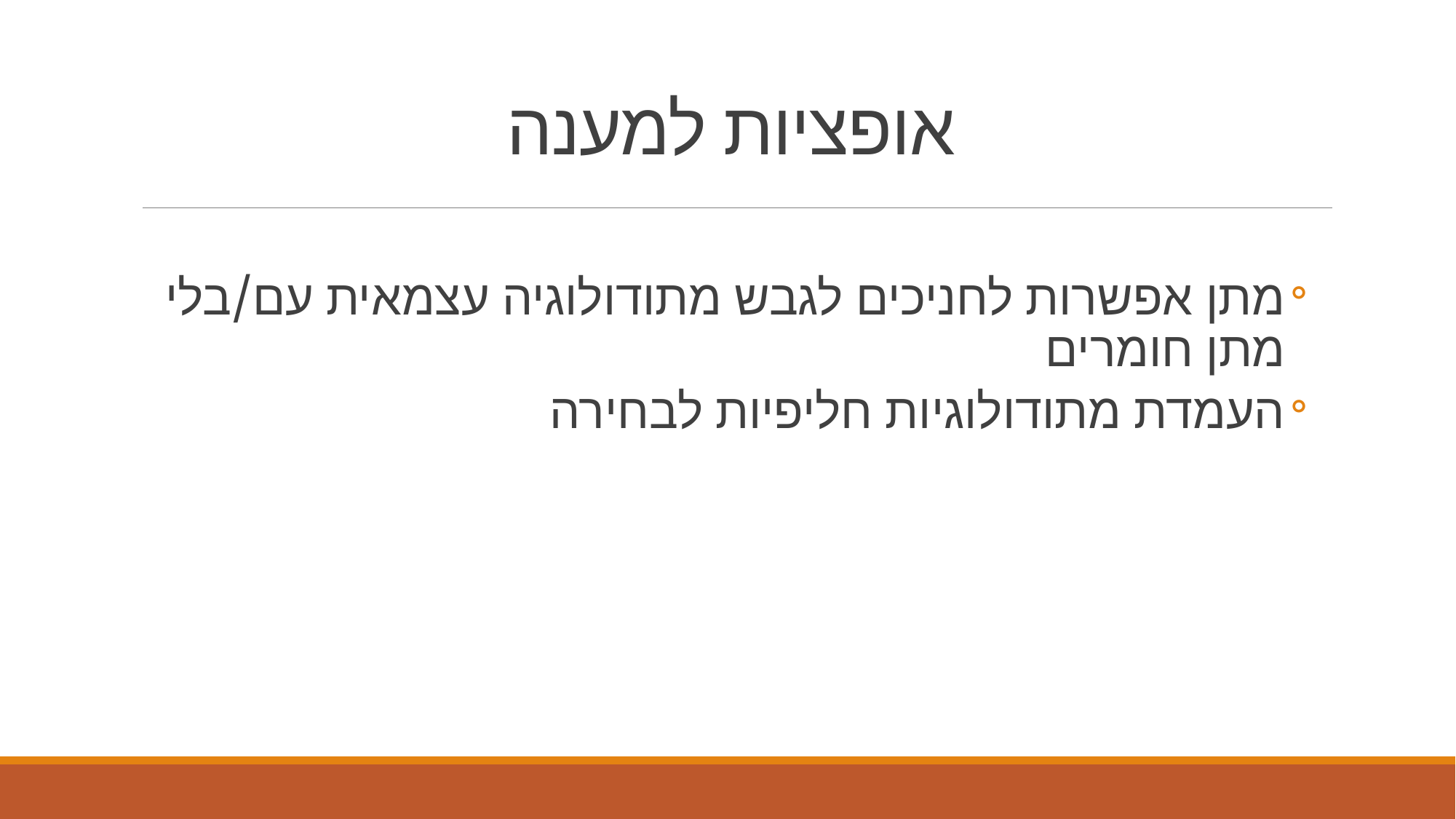

# אופציות למענה

מתן אפשרות לחניכים לגבש מתודולוגיה עצמאית עם/בלי מתן חומרים
העמדת מתודולוגיות חליפיות לבחירה